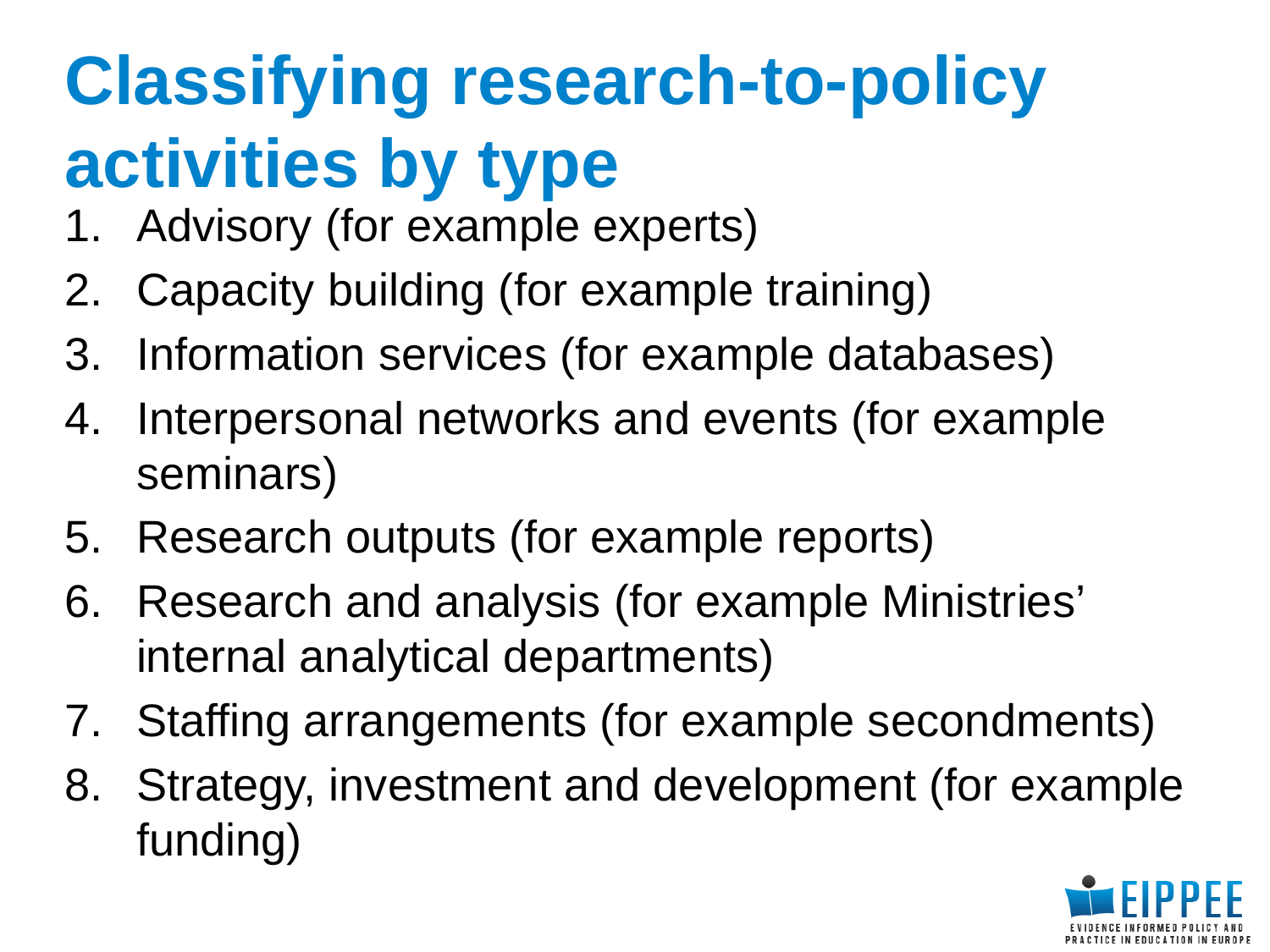

# Classifying research-to-policy activities by type
Advisory (for example experts)
Capacity building (for example training)
Information services (for example databases)
Interpersonal networks and events (for example  seminars)
Research outputs (for example reports)
Research and analysis (for example Ministries’ internal analytical departments)
Staffing arrangements (for example secondments)
Strategy, investment and development (for example funding)